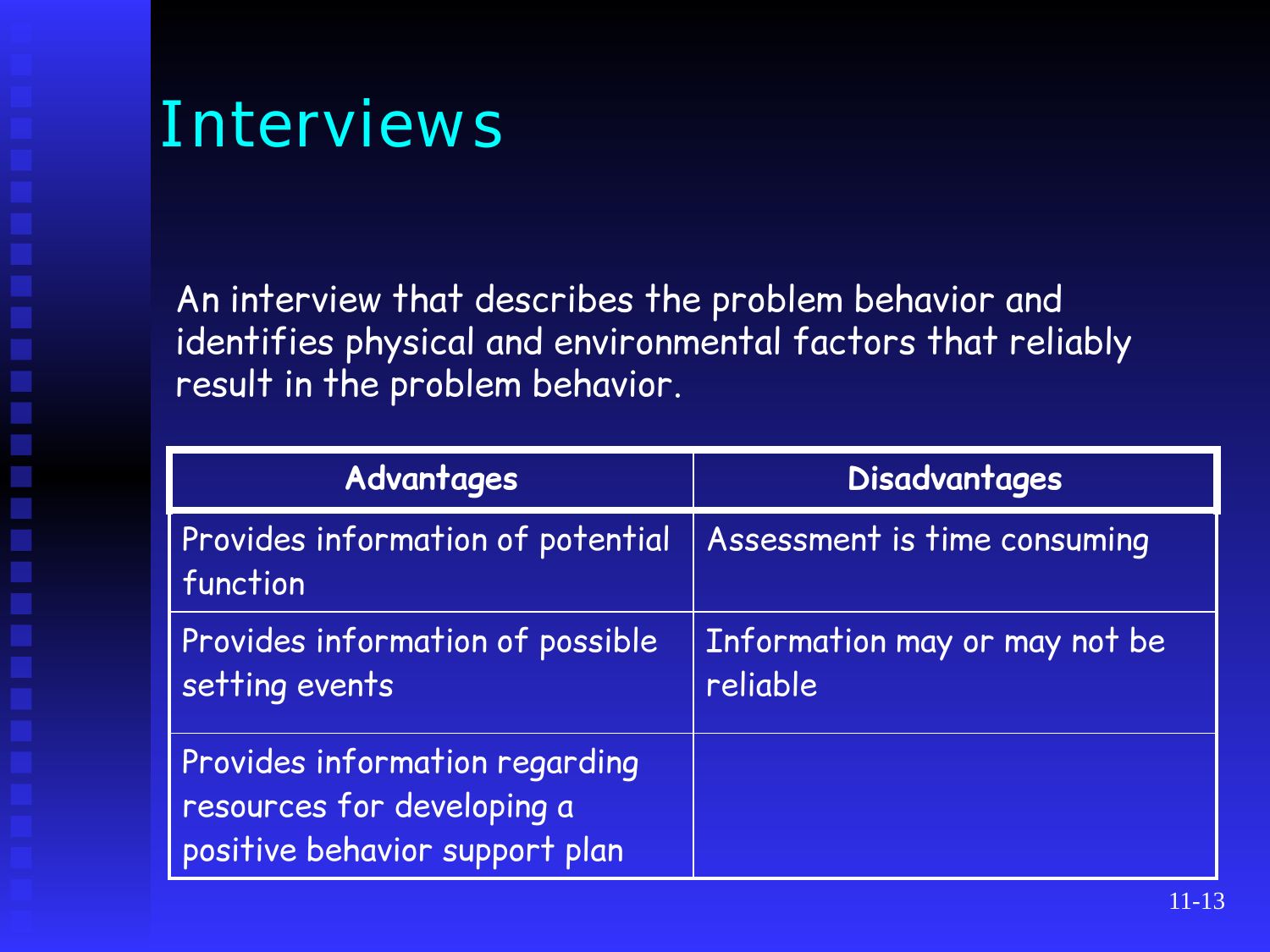

# Interviews
An interview that describes the problem behavior and identifies physical and environmental factors that reliably result in the problem behavior.
| Advantages | Disadvantages |
| --- | --- |
| Provides information of potential function | Assessment is time consuming |
| Provides information of possible setting events | Information may or may not be reliable |
| Provides information regarding resources for developing a positive behavior support plan |  |
11-13